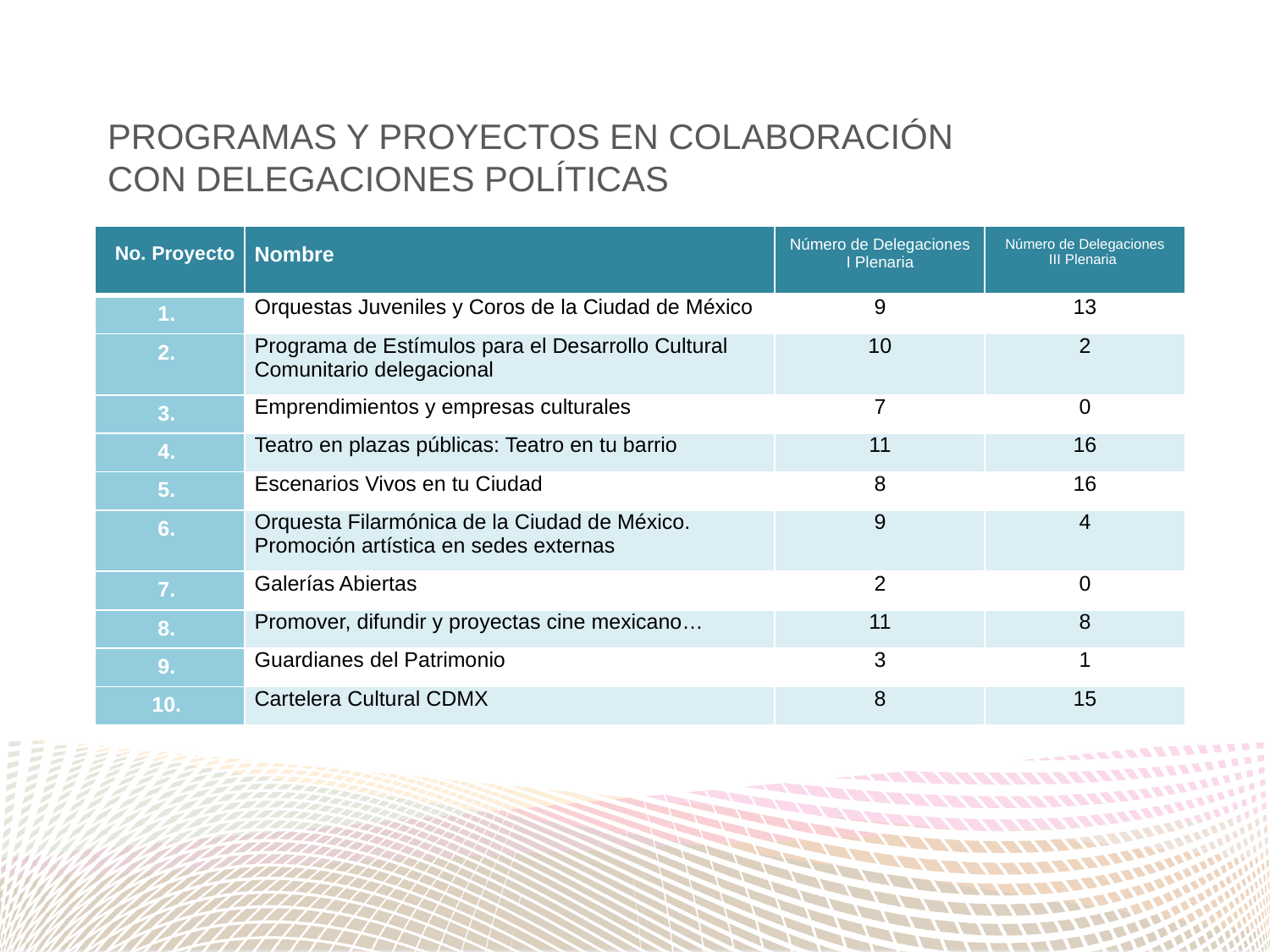

# PROGRAMAS Y PROYECTOS EN COLABORACIÓN CON DELEGACIONES POLÍTICAS
| No. Proyecto | Nombre | Número de Delegaciones I Plenaria | Número de Delegaciones III Plenaria |
| --- | --- | --- | --- |
| 1. | Orquestas Juveniles y Coros de la Ciudad de México | 9 | 13 |
| 2. | Programa de Estímulos para el Desarrollo Cultural Comunitario delegacional | 10 | 2 |
| 3. | Emprendimientos y empresas culturales | 7 | 0 |
| 4. | Teatro en plazas públicas: Teatro en tu barrio | 11 | 16 |
| 5. | Escenarios Vivos en tu Ciudad | 8 | 16 |
| 6. | Orquesta Filarmónica de la Ciudad de México. Promoción artística en sedes externas | 9 | 4 |
| 7. | Galerías Abiertas | 2 | 0 |
| 8. | Promover, difundir y proyectas cine mexicano… | 11 | 8 |
| 9. | Guardianes del Patrimonio | 3 | 1 |
| 10. | Cartelera Cultural CDMX | 8 | 15 |